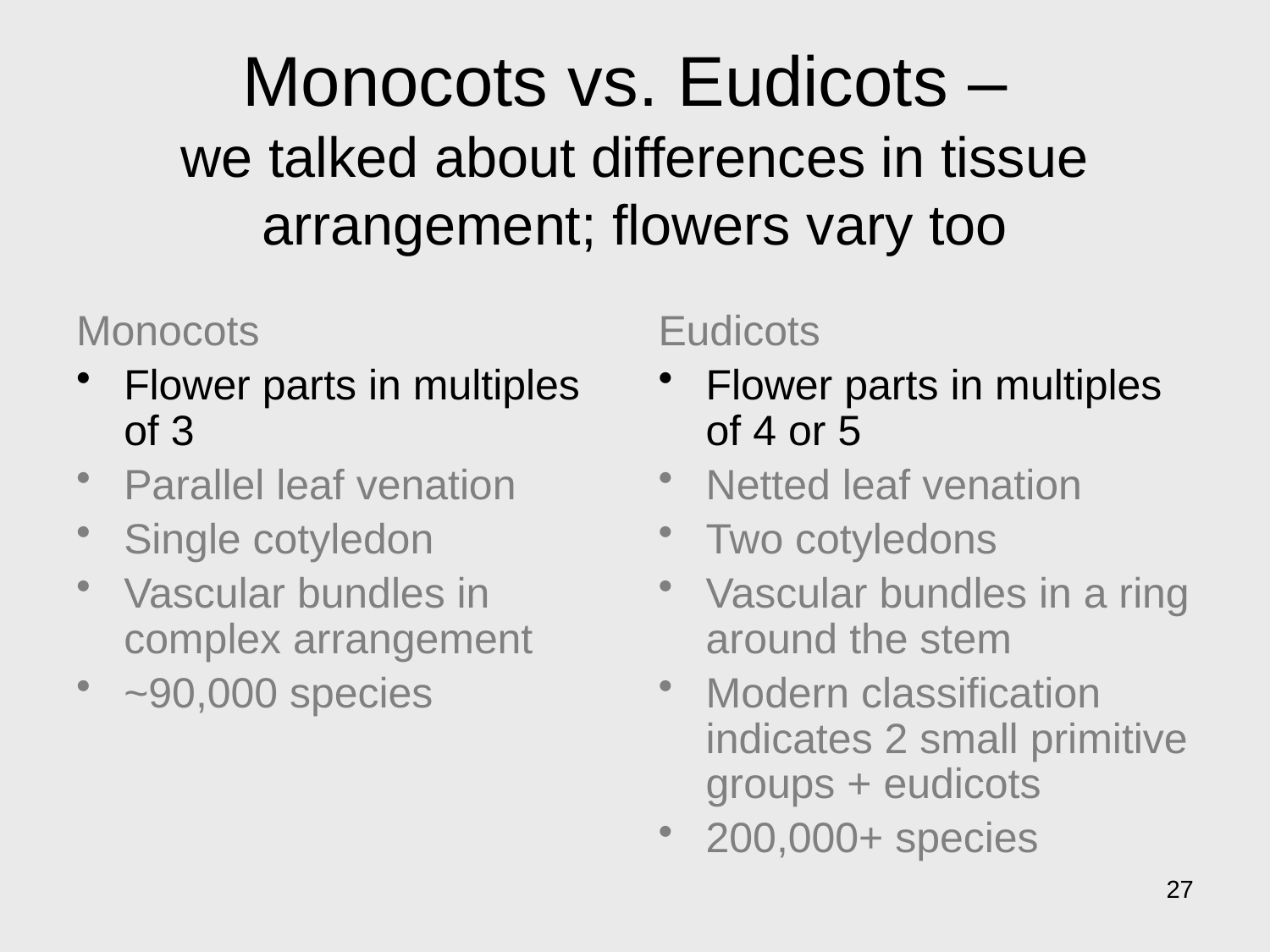

# Monocots vs. Eudicots – we talked about differences in tissue arrangement; flowers vary too
Monocots
Flower parts in multiples of 3
Parallel leaf venation
Single cotyledon
Vascular bundles in complex arrangement
~90,000 species
Eudicots
Flower parts in multiples of 4 or 5
Netted leaf venation
Two cotyledons
Vascular bundles in a ring around the stem
Modern classification indicates 2 small primitive groups + eudicots
200,000+ species
27